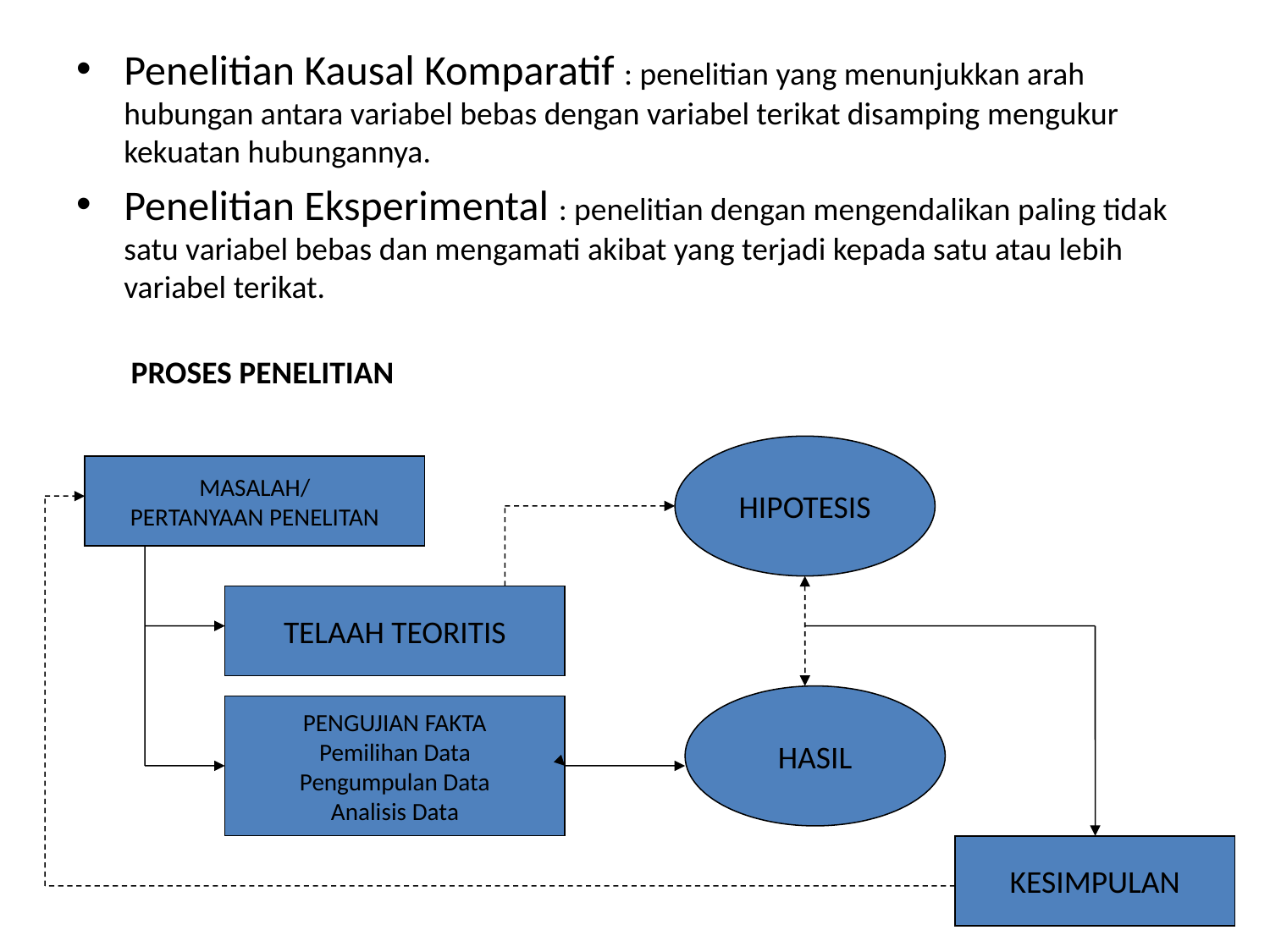

Penelitian Kausal Komparatif : penelitian yang menunjukkan arah hubungan antara variabel bebas dengan variabel terikat disamping mengukur kekuatan hubungannya.
Penelitian Eksperimental : penelitian dengan mengendalikan paling tidak satu variabel bebas dan mengamati akibat yang terjadi kepada satu atau lebih variabel terikat.

#
PROSES PENELITIAN
HIPOTESIS
MASALAH/
PERTANYAAN PENELITAN

TELAAH TEORITIS

HASIL
PENGUJIAN FAKTA
Pemilihan Data
Pengumpulan Data
Analisis Data

KESIMPULAN